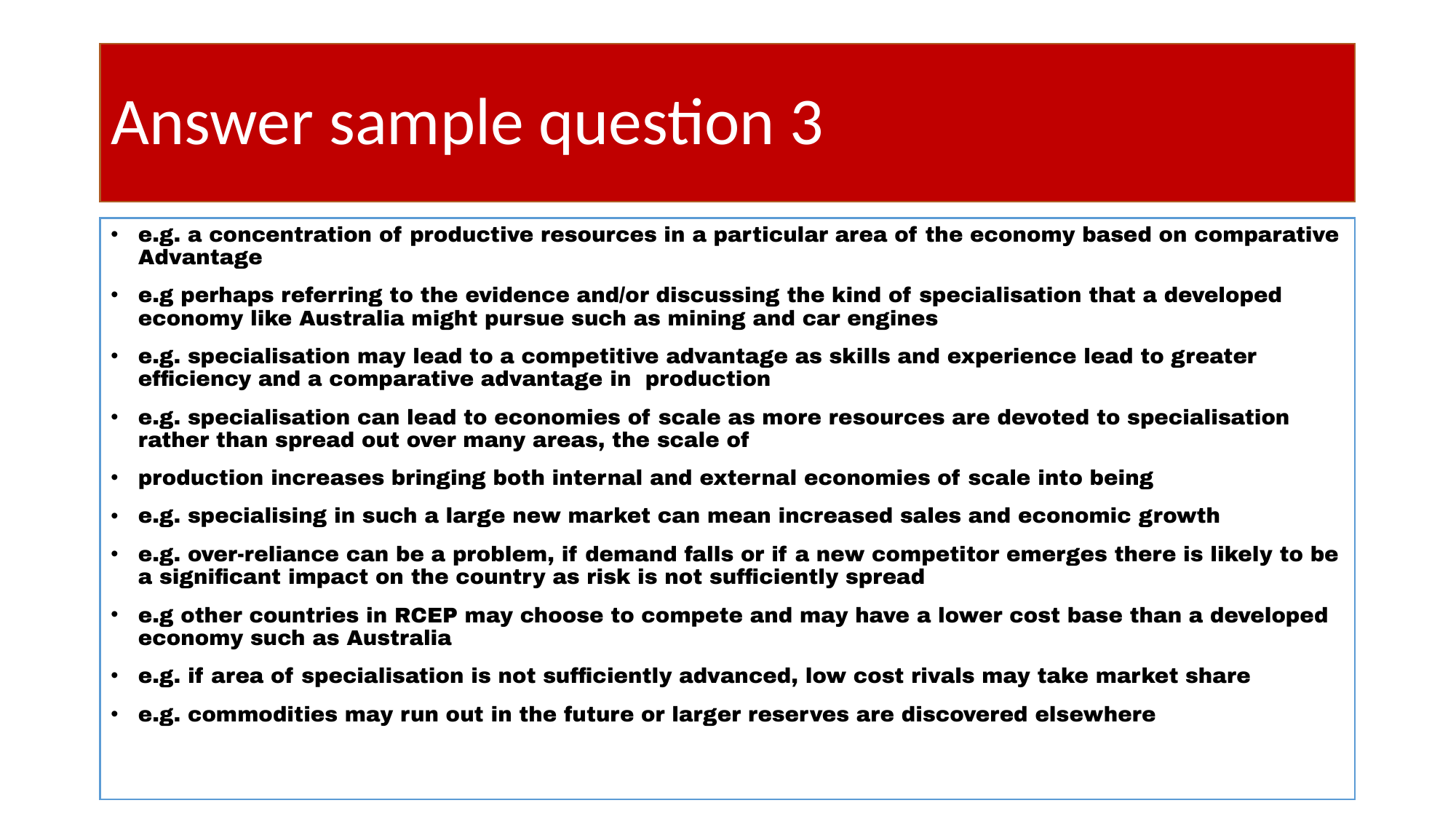

# Answer sample question 3
e.g. a concentration of productive resources in a particular area of the economy based on comparative Advantage
e.g perhaps referring to the evidence and/or discussing the kind of specialisation that a developed economy like Australia might pursue such as mining and car engines
e.g. specialisation may lead to a competitive advantage as skills and experience lead to greater efficiency and a comparative advantage in  production
e.g. specialisation can lead to economies of scale as more resources are devoted to specialisation rather than spread out over many areas, the scale of
production increases bringing both internal and external economies of scale into being
e.g. specialising in such a large new market can mean increased sales and economic growth
e.g. over-reliance can be a problem, if demand falls or if a new competitor emerges there is likely to be a significant impact on the country as risk is not sufficiently spread
e.g other countries in RCEP may choose to compete and may have a lower cost base than a developed economy such as Australia
e.g. if area of specialisation is not sufficiently advanced, low cost rivals may take market share
e.g. commodities may run out in the future or larger reserves are discovered elsewhere